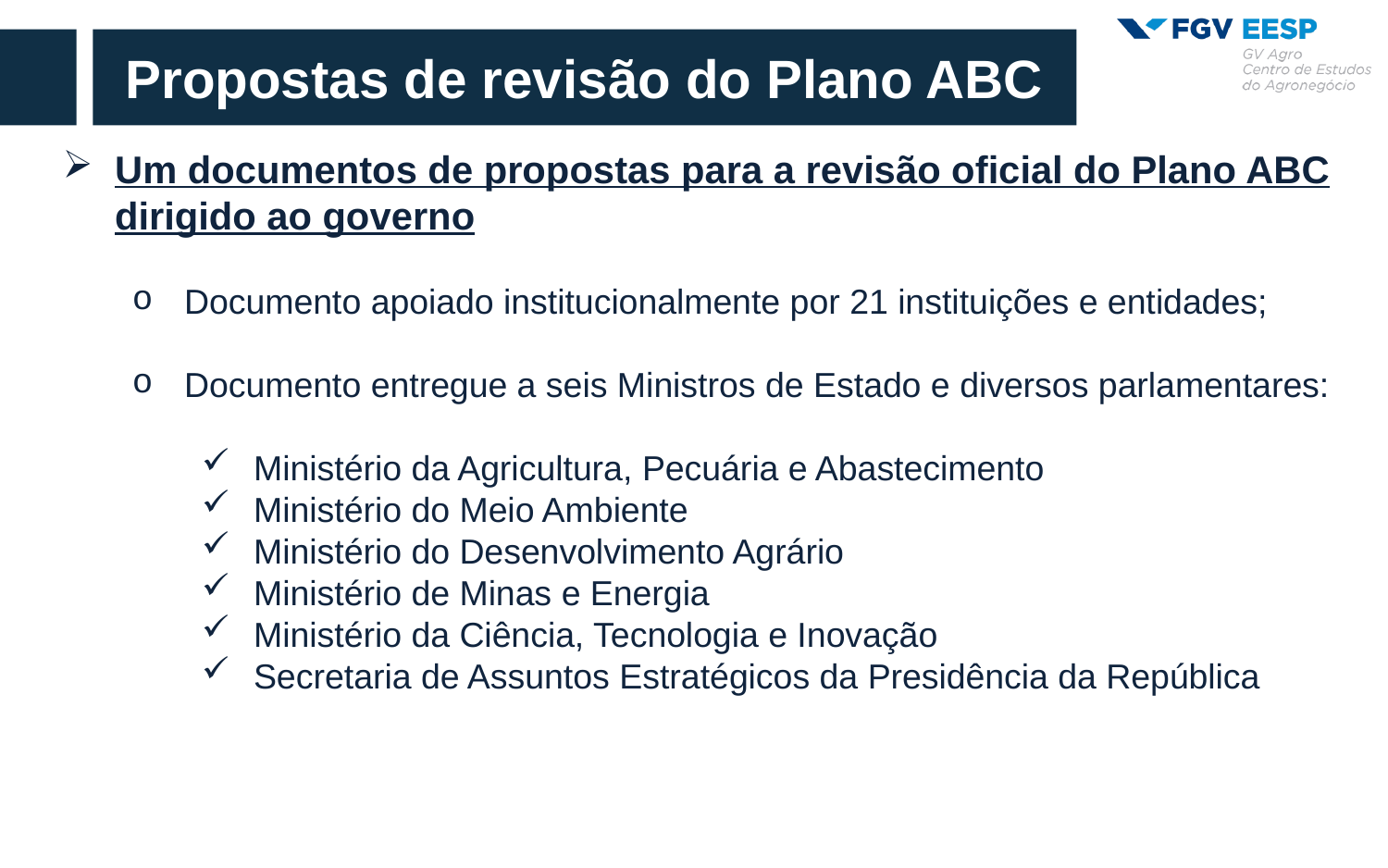

Propostas de revisão do Plano ABC
Um documentos de propostas para a revisão oficial do Plano ABC dirigido ao governo

Documento apoiado institucionalmente por 21 instituições e entidades;

Documento entregue a seis Ministros de Estado e diversos parlamentares:

Ministério da Agricultura, Pecuária e Abastecimento
Ministério do Meio Ambiente
Ministério do Desenvolvimento Agrário
Ministério de Minas e Energia
Ministério da Ciência, Tecnologia e Inovação
Secretaria de Assuntos Estratégicos da Presidência da República